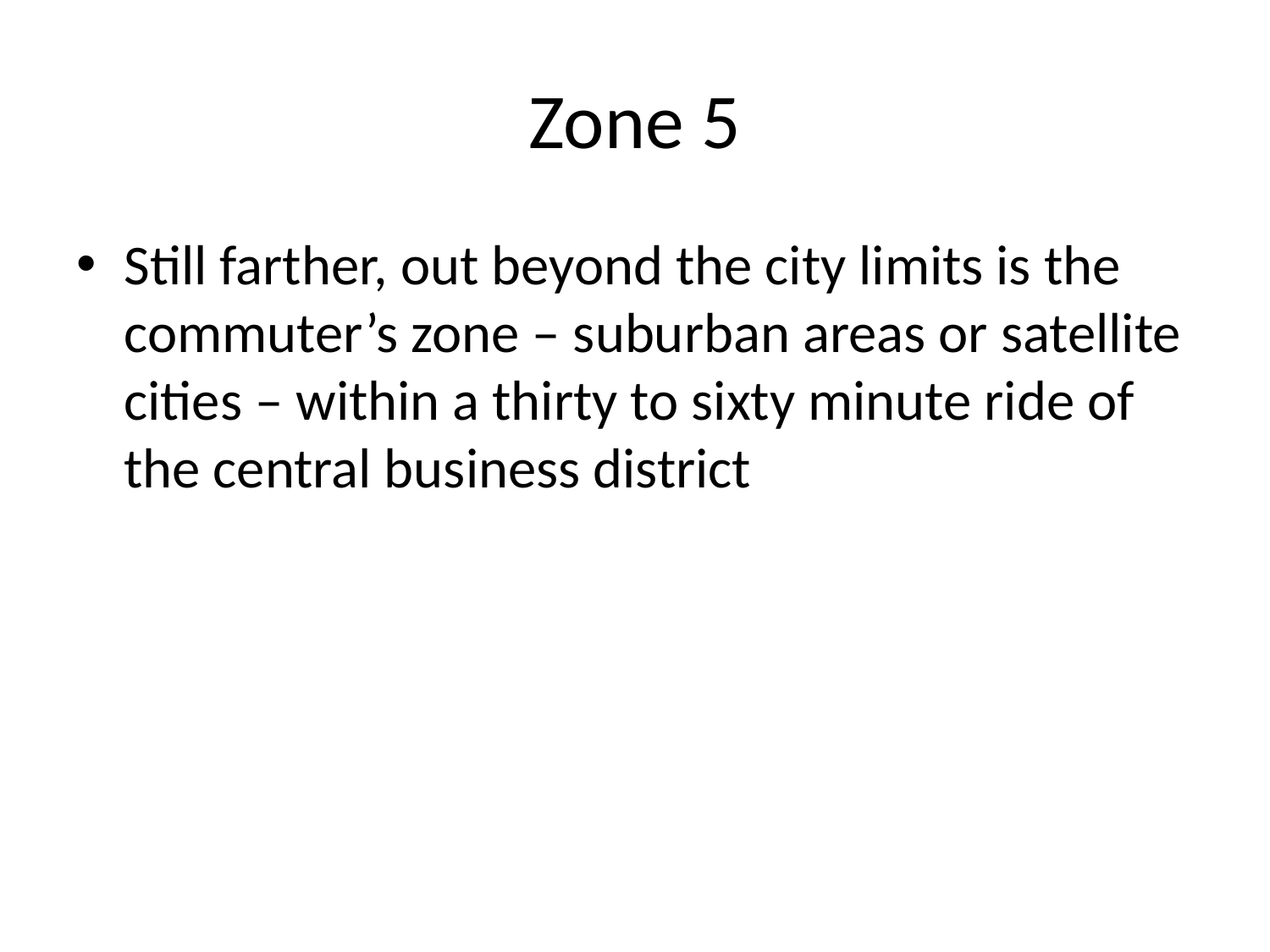

# Zone 5
Still farther, out beyond the city limits is the commuter’s zone – suburban areas or satellite cities – within a thirty to sixty minute ride of the central business district